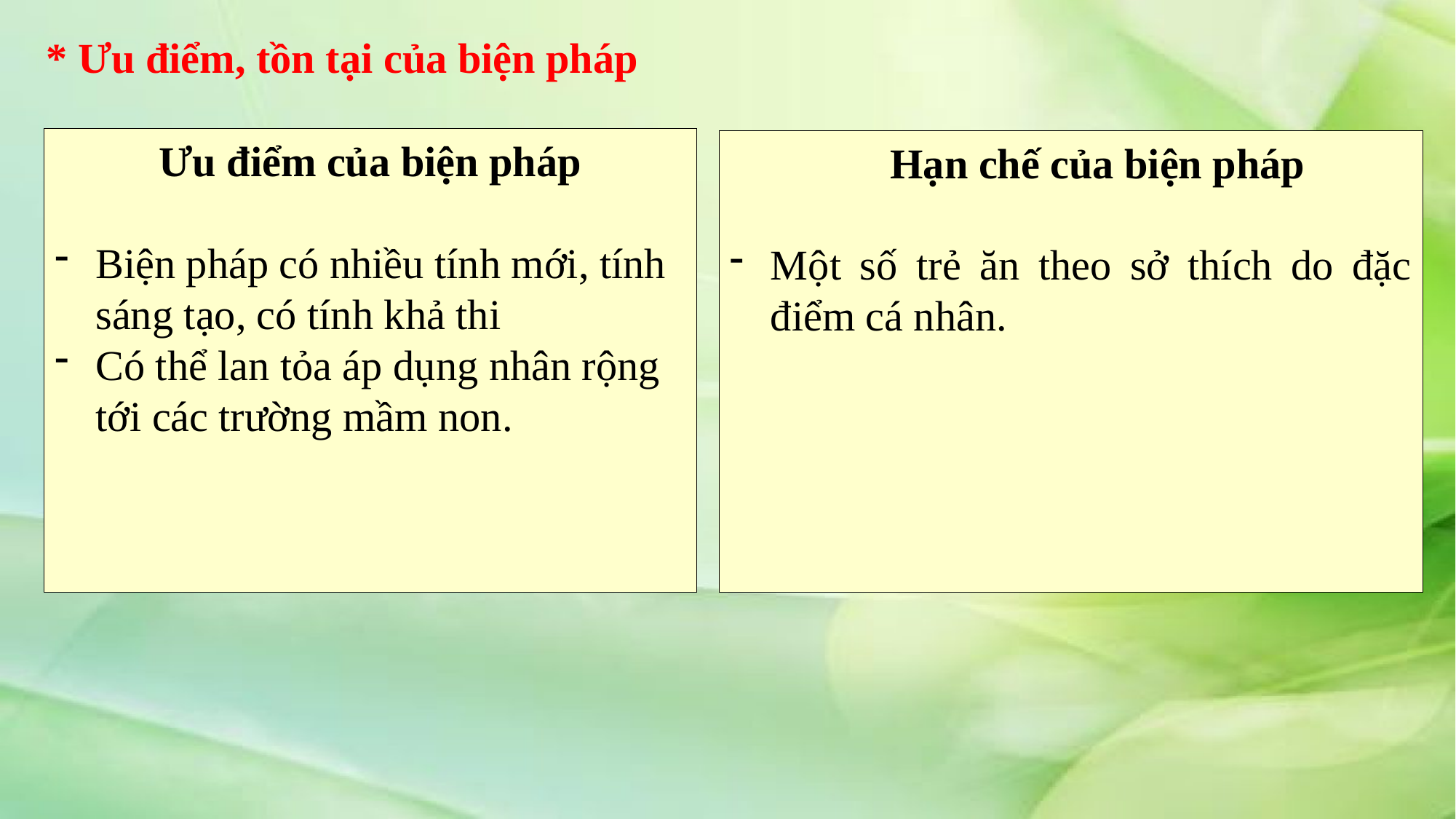

* Ưu điểm, tồn tại của biện pháp
Ưu điểm của biện pháp

Biện pháp có nhiều tính mới, tính sáng tạo, có tính khả thi
Có thể lan tỏa áp dụng nhân rộng tới các trường mầm non.

Hạn chế của biện pháp

Một số trẻ ăn theo sở thích do đặc điểm cá nhân.